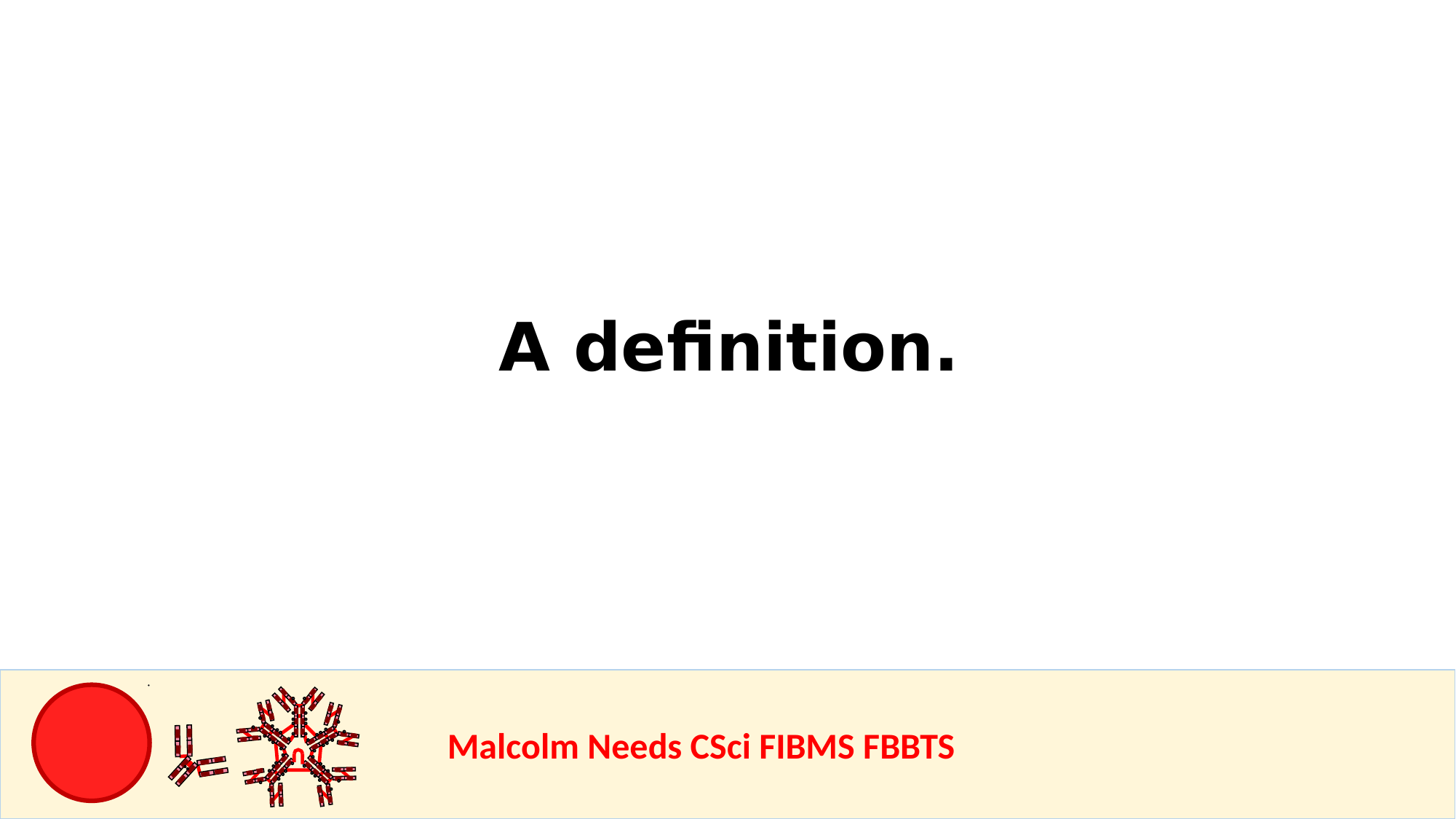

A definition.
				Malcolm Needs CSci FIBMS FBBTS